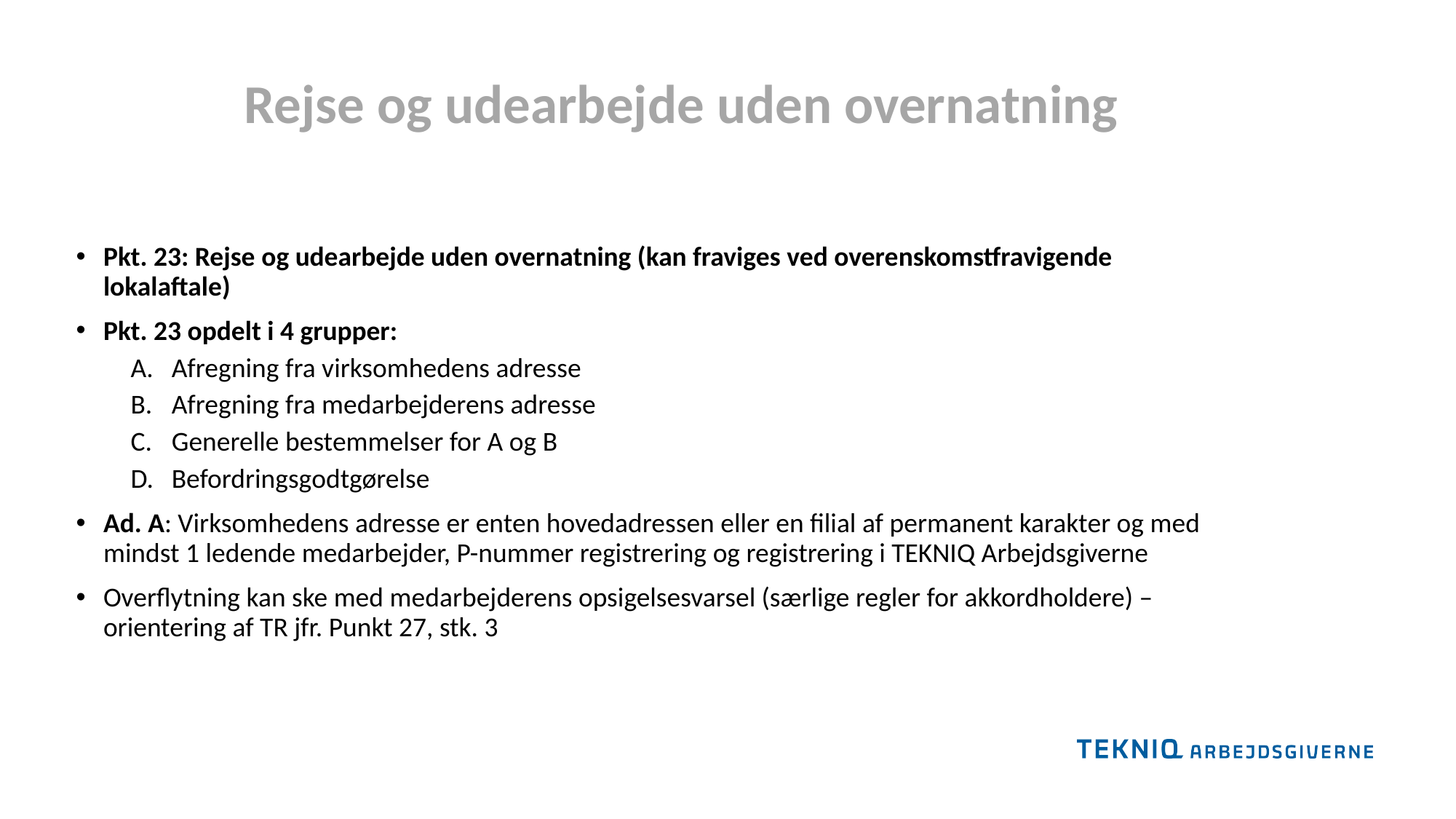

Rejse og udearbejde uden overnatning
Pkt. 23: Rejse og udearbejde uden overnatning (kan fraviges ved overenskomstfravigende lokalaftale)
Pkt. 23 opdelt i 4 grupper:
Afregning fra virksomhedens adresse
Afregning fra medarbejderens adresse
Generelle bestemmelser for A og B
Befordringsgodtgørelse
Ad. A: Virksomhedens adresse er enten hovedadressen eller en filial af permanent karakter og med mindst 1 ledende medarbejder, P-nummer registrering og registrering i TEKNIQ Arbejdsgiverne
Overflytning kan ske med medarbejderens opsigelsesvarsel (særlige regler for akkordholdere) – orientering af TR jfr. Punkt 27, stk. 3